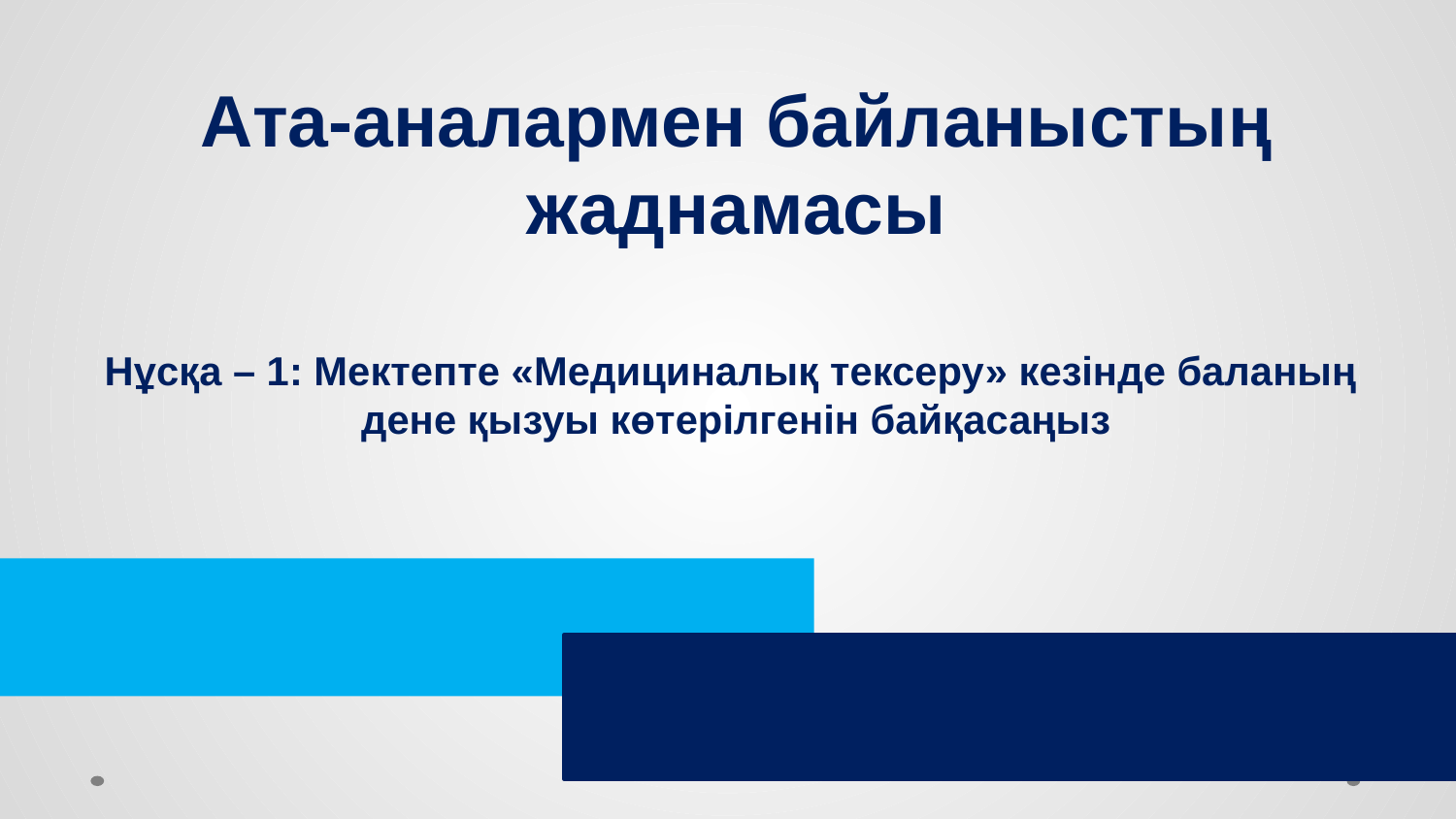

Ата-аналармен байланыстың жаднамасы

Нұсқа – 1: Мектепте «Медициналық тексеру» кезінде баланың
дене қызуы көтерілгенін байқасаңыз